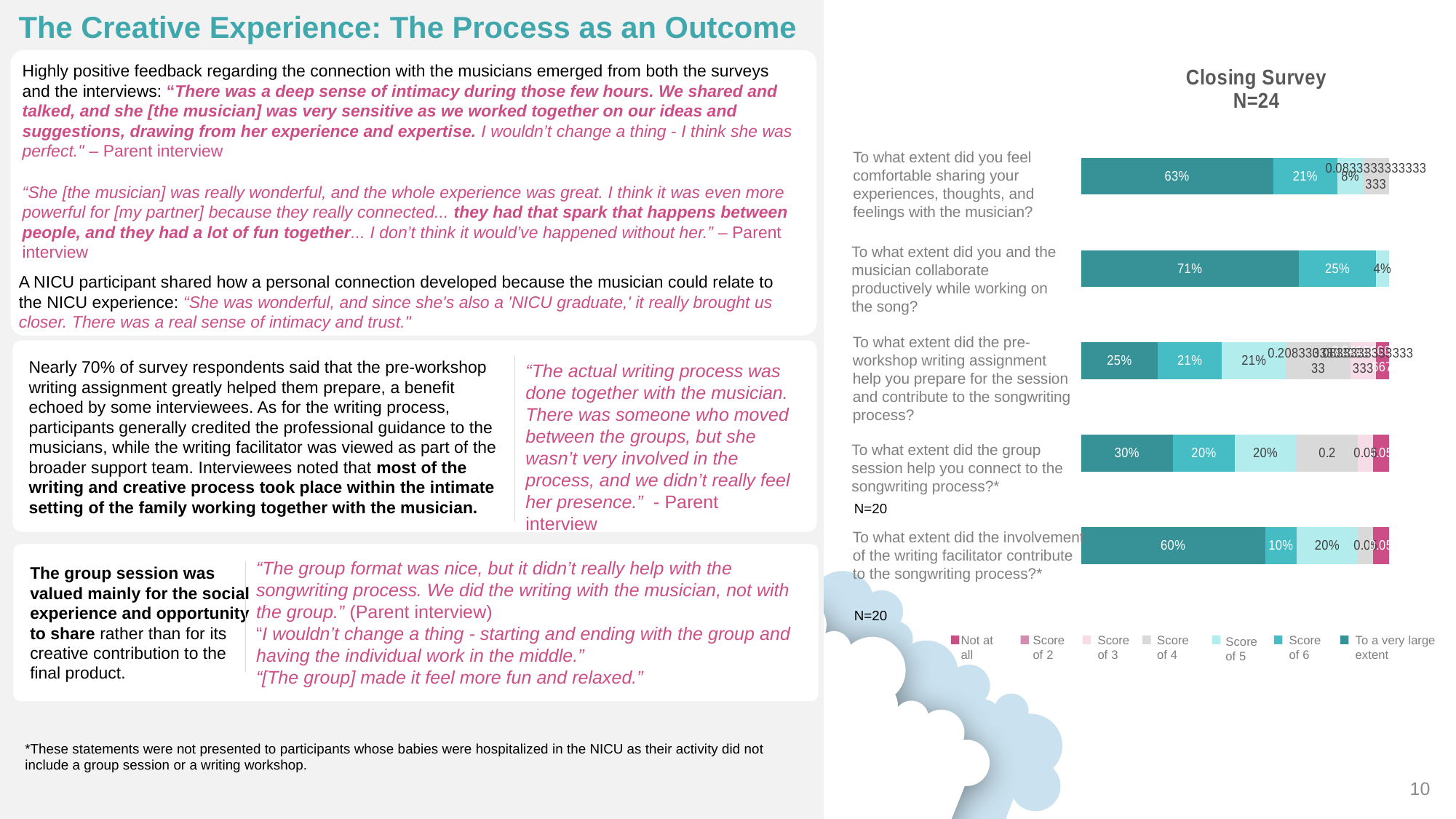

The Creative Experience: The Process as an Outcome

### Chart: Closing Survey N=24

| Category | כלל לא | ציון 2 | ציון 3 | ציון 4 | ציון 5 | ציון 6 | במידה רבה מאוד |
|---|---|---|---|---|---|---|---|
| באיזו מידה הרגשת בנוח לשתף את המוזיקאי/ת בחוויות, תחושות ורגשות?  | None | None | None | 0.08333333333333333 | 0.08333333333333333 | 0.20833333333333334 | 0.625 |
| באיזו מידה התקיים שיתוף פעולה פורה בינך לבין המוזיקאי/ת במסגרת העבודה על השיר? | None | None | None | None | 0.041666666666666664 | 0.25 | 0.7083333333333334 |
| באיזו מידה משימת הכתיבה המקדימה שקיבלת סייעה לך להתכונן לסדנה ותרמה לכתיבת השיר? | 0.041666666666666664 | None | 0.08333333333333333 | 0.20833333333333334 | 0.20833333333333334 | 0.20833333333333334 | 0.25 |
| באיזו מידה המפגש הקבוצתי סייע לך להתחבר לתהליך הכתיבה של השיר?* | 0.05 | None | 0.05 | 0.2 | 0.2 | 0.2 | 0.3 |
| באיזו מידה מעורבותה של מנחת הכתיבה תרמה לכתיבת השיר?* | 0.05 | None | None | 0.05 | 0.2 | 0.1 | 0.6 |
Highly positive feedback regarding the connection with the musicians emerged from both the surveys and the interviews: “There was a deep sense of intimacy during those few hours. We shared and talked, and she [the musician] was very sensitive as we worked together on our ideas and suggestions, drawing from her experience and expertise. I wouldn’t change a thing - I think she was perfect." – Parent interview
“She [the musician] was really wonderful, and the whole experience was great. I think it was even more powerful for [my partner] because they really connected... they had that spark that happens between people, and they had a lot of fun together... I don’t think it would’ve happened without her.” – Parent interview

A NICU participant shared how a personal connection developed because the musician could relate to the NICU experience: “She was wonderful, and since she's also a 'NICU graduate,' it really brought us closer. There was a real sense of intimacy and trust."
To what extent did you feel comfortable sharing your experiences, thoughts, and feelings with the musician?
To what extent did you and the musician collaborate productively while working on the song?
To what extent did the pre-workshop writing assignment help you prepare for the session and contribute to the songwriting process?

Nearly 70% of survey respondents said that the pre-workshop writing assignment greatly helped them prepare, a benefit echoed by some interviewees. As for the writing process, participants generally credited the professional guidance to the musicians, while the writing facilitator was viewed as part of the broader support team. Interviewees noted that most of the writing and creative process took place within the intimate setting of the family working together with the musician.
“The actual writing process was done together with the musician. There was someone who moved between the groups, but she wasn’t very involved in the process, and we didn’t really feel her presence.”  - Parent interview
To what extent did the group session help you connect to the songwriting process?*
N=20
To what extent did the involvement of the writing facilitator contribute to the songwriting process?*

“The group format was nice, but it didn’t really help with the songwriting process. We did the writing with the musician, not with the group.” (Parent interview)
“I wouldn’t change a thing - starting and ending with the group and having the individual work in the middle.”
“[The group] made it feel more fun and relaxed.”
The group session was valued mainly for the social experience and opportunity to share rather than for its creative contribution to the final product.

N=20
Not at all
Score of 2
Score of 3
Score of 4
Score of 6
To a very large extent
Score of 5

*These statements were not presented to participants whose babies were hospitalized in the NICU as their activity did not include a group session or a writing workshop.
10